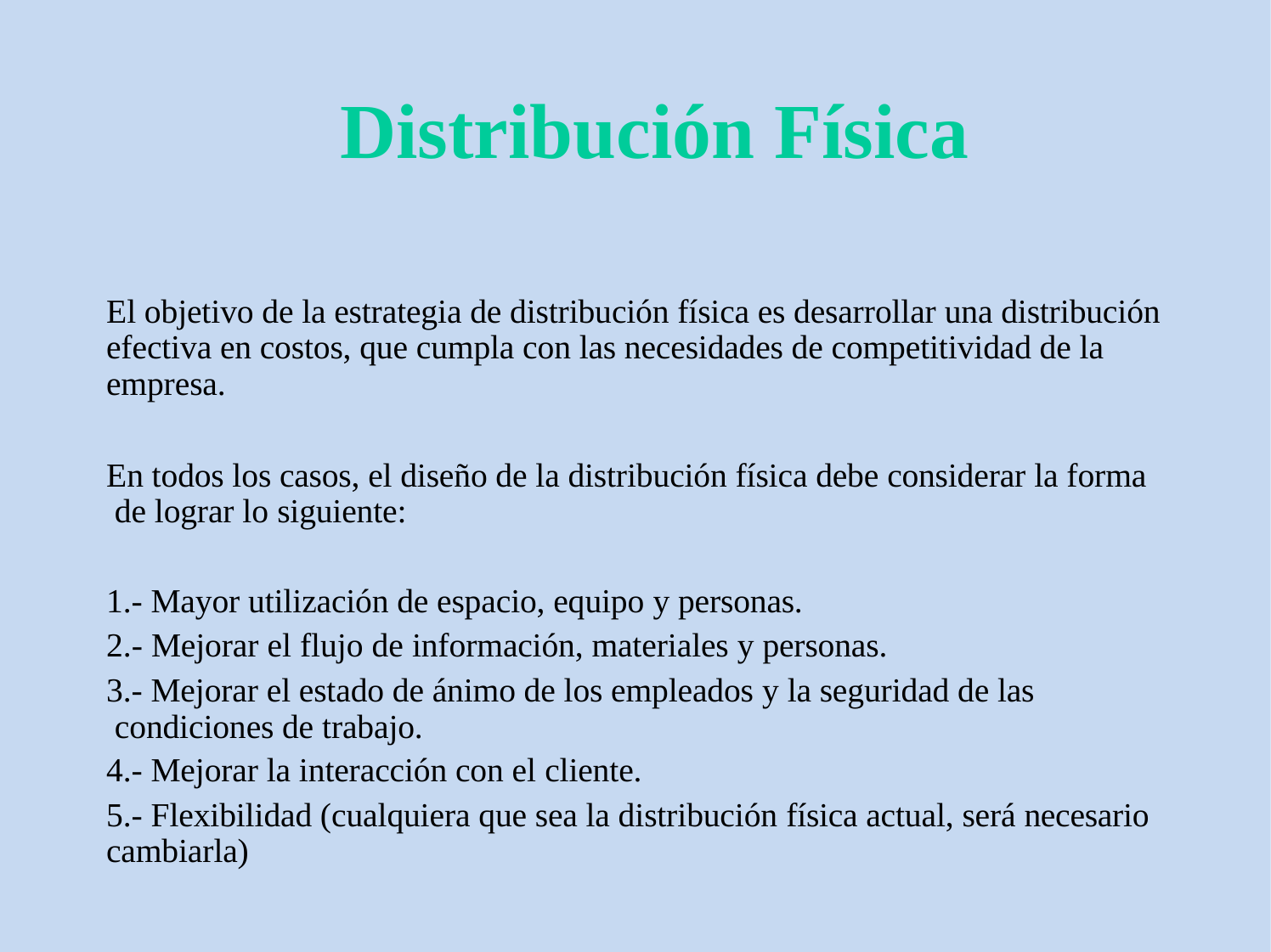

# Distribución Física
El objetivo de la estrategia de distribución física es desarrollar una distribución  efectiva en costos, que cumpla con las necesidades de competitividad de la  empresa.

En todos los casos, el diseño de la distribución física debe considerar la forma  de lograr lo siguiente:

1.- Mayor utilización de espacio, equipo y personas.
2.- Mejorar el flujo de información, materiales y personas.
3.- Mejorar el estado de ánimo de los empleados y la seguridad de las  condiciones de trabajo.
4.- Mejorar la interacción con el cliente.
5.- Flexibilidad (cualquiera que sea la distribución física actual, será necesario  cambiarla)